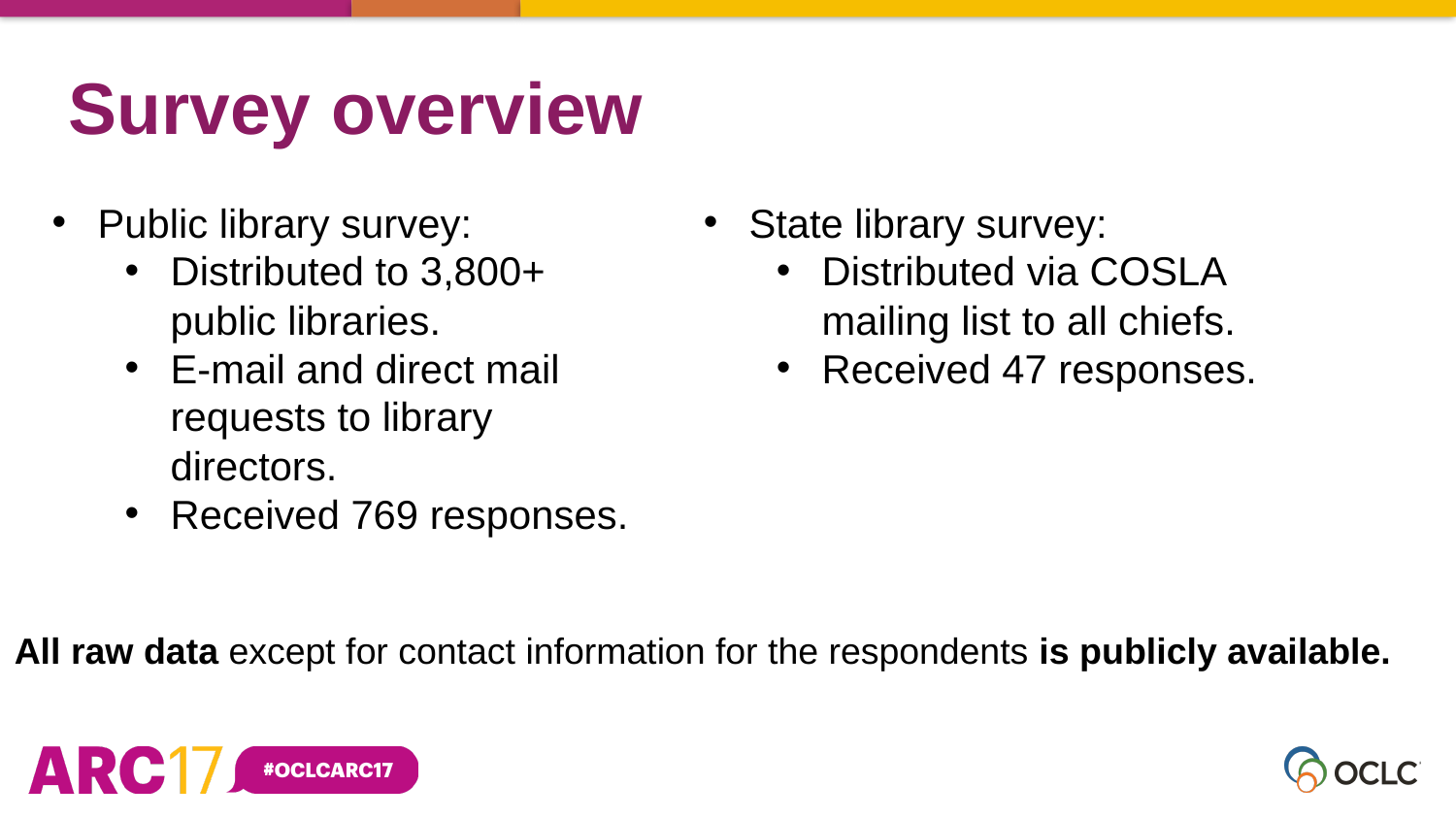

Survey overview
Public library survey:
Distributed to 3,800+ public libraries.
E-mail and direct mail requests to library directors.
Received 769 responses.

State library survey:
Distributed via COSLA mailing list to all chiefs.
Received 47 responses.
All raw data except for contact information for the respondents is publicly available.